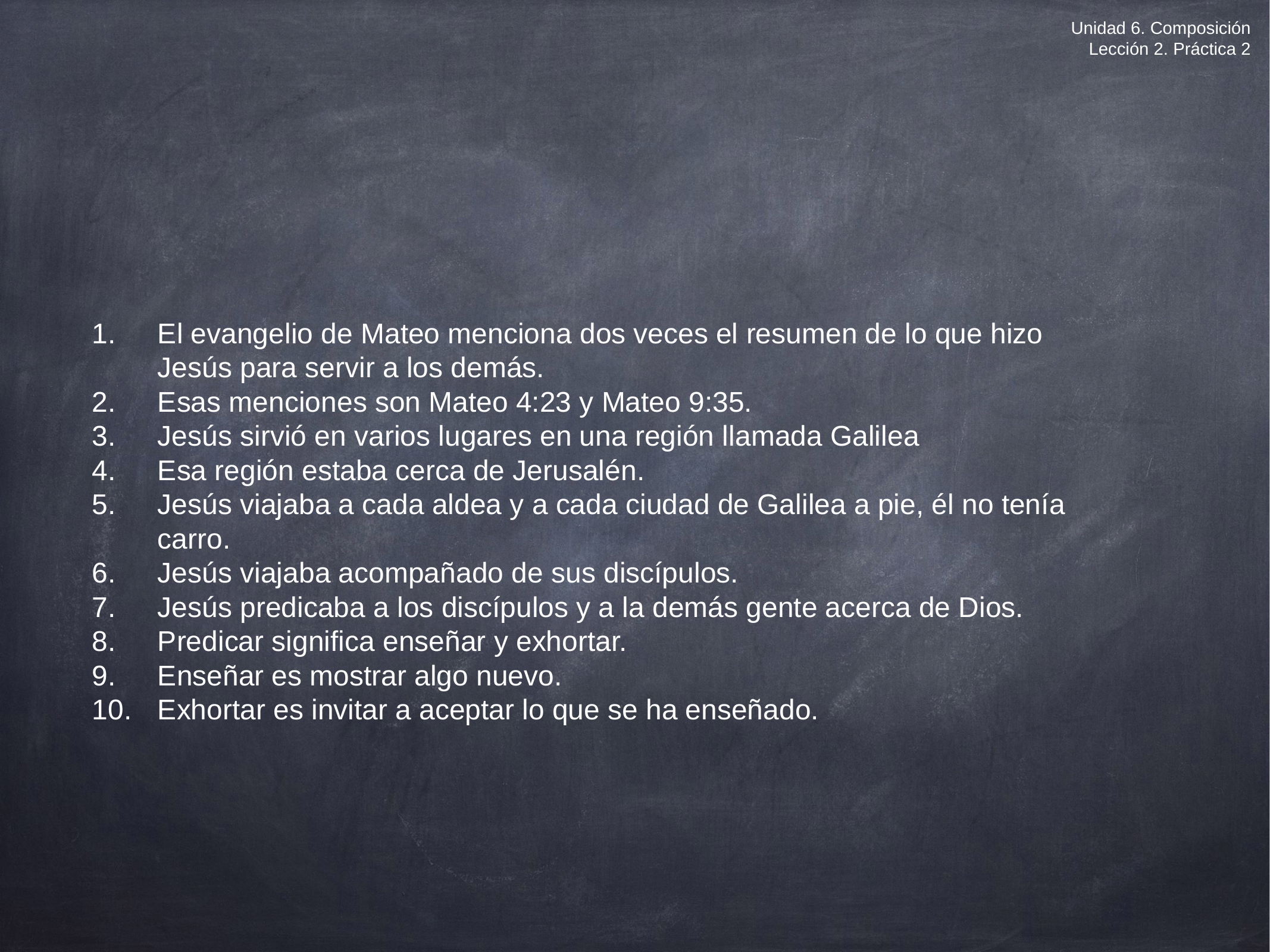

Unidad 6. Composición
Lección 2. Práctica 2
El evangelio de Mateo menciona dos veces el resumen de lo que hizo Jesús para servir a los demás.
Esas menciones son Mateo 4:23 y Mateo 9:35.
Jesús sirvió en varios lugares en una región llamada Galilea
Esa región estaba cerca de Jerusalén.
Jesús viajaba a cada aldea y a cada ciudad de Galilea a pie, él no tenía carro.
Jesús viajaba acompañado de sus discípulos.
Jesús predicaba a los discípulos y a la demás gente acerca de Dios.
Predicar significa enseñar y exhortar.
Enseñar es mostrar algo nuevo.
Exhortar es invitar a aceptar lo que se ha enseñado.